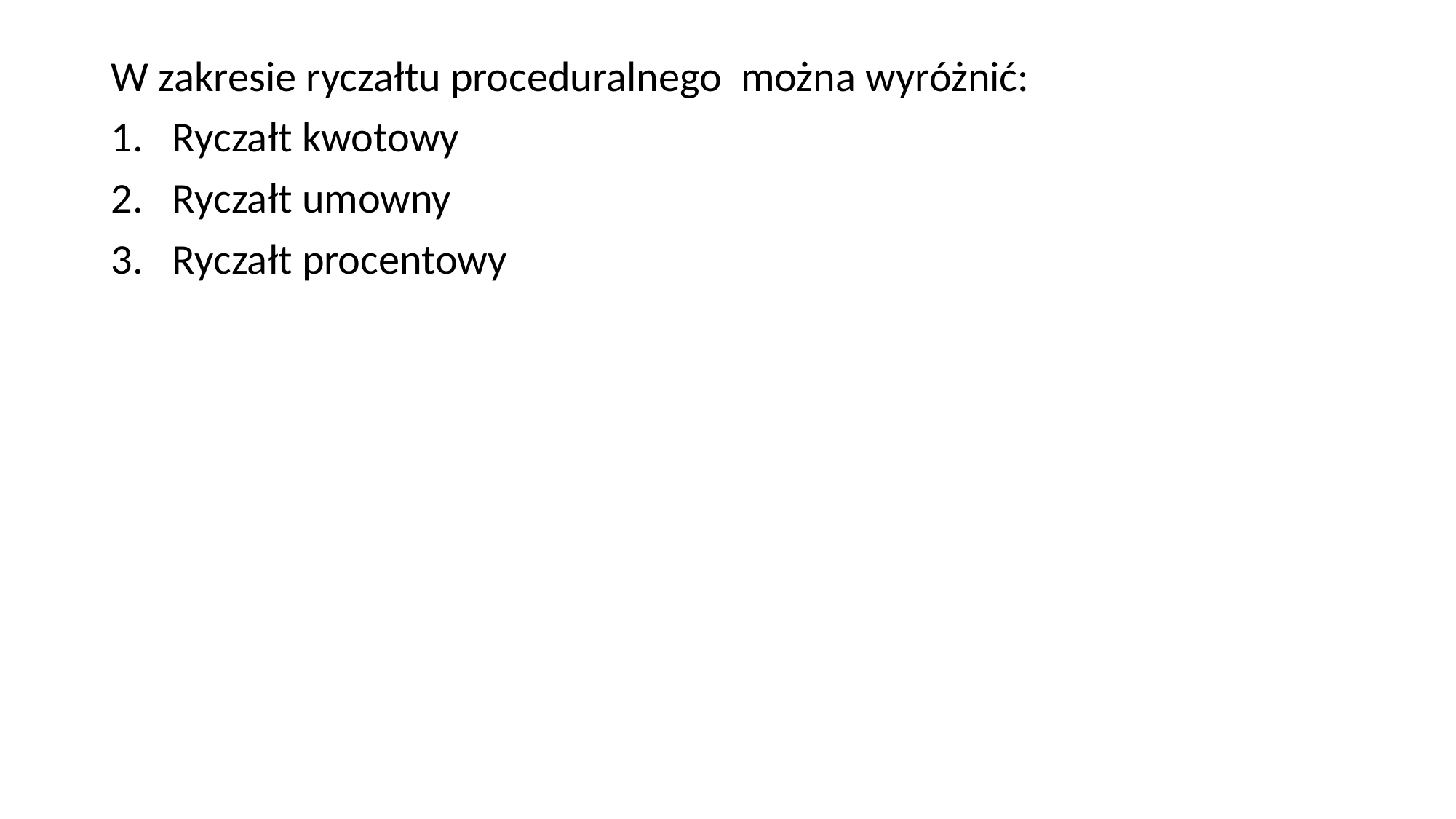

W zakresie ryczałtu proceduralnego  można wyróżnić:
Ryczałt kwotowy
Ryczałt umowny
Ryczałt procentowy